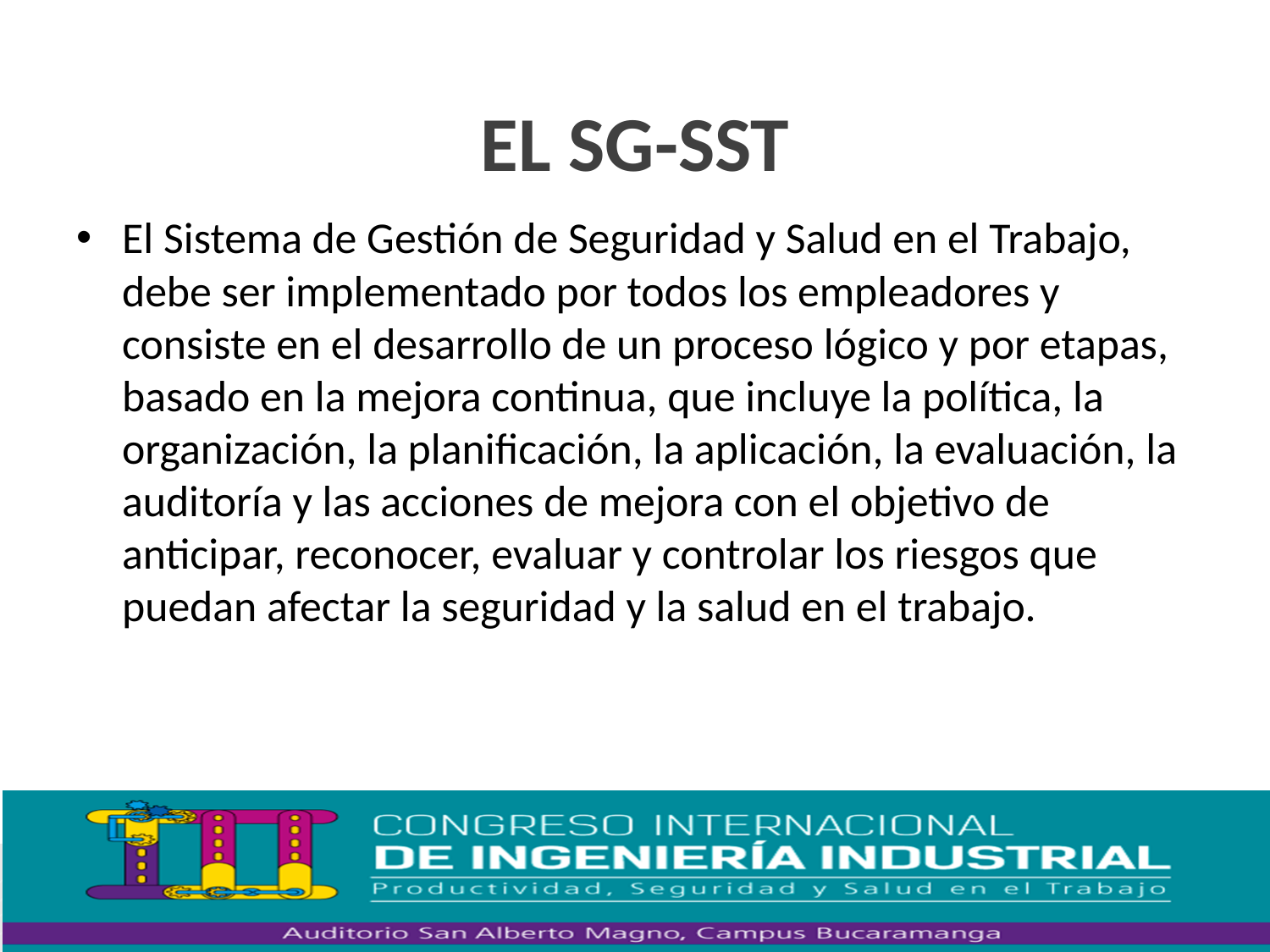

# EL SG-SST
El Sistema de Gestión de Seguridad y Salud en el Trabajo, debe ser implementado por todos los empleadores y consiste en el desarrollo de un proceso lógico y por etapas, basado en la mejora continua, que incluye la política, la organización, la planificación, la aplicación, la evaluación, la auditoría y las acciones de mejora con el objetivo de anticipar, reconocer, evaluar y controlar los riesgos que puedan afectar la seguridad y la salud en el trabajo.